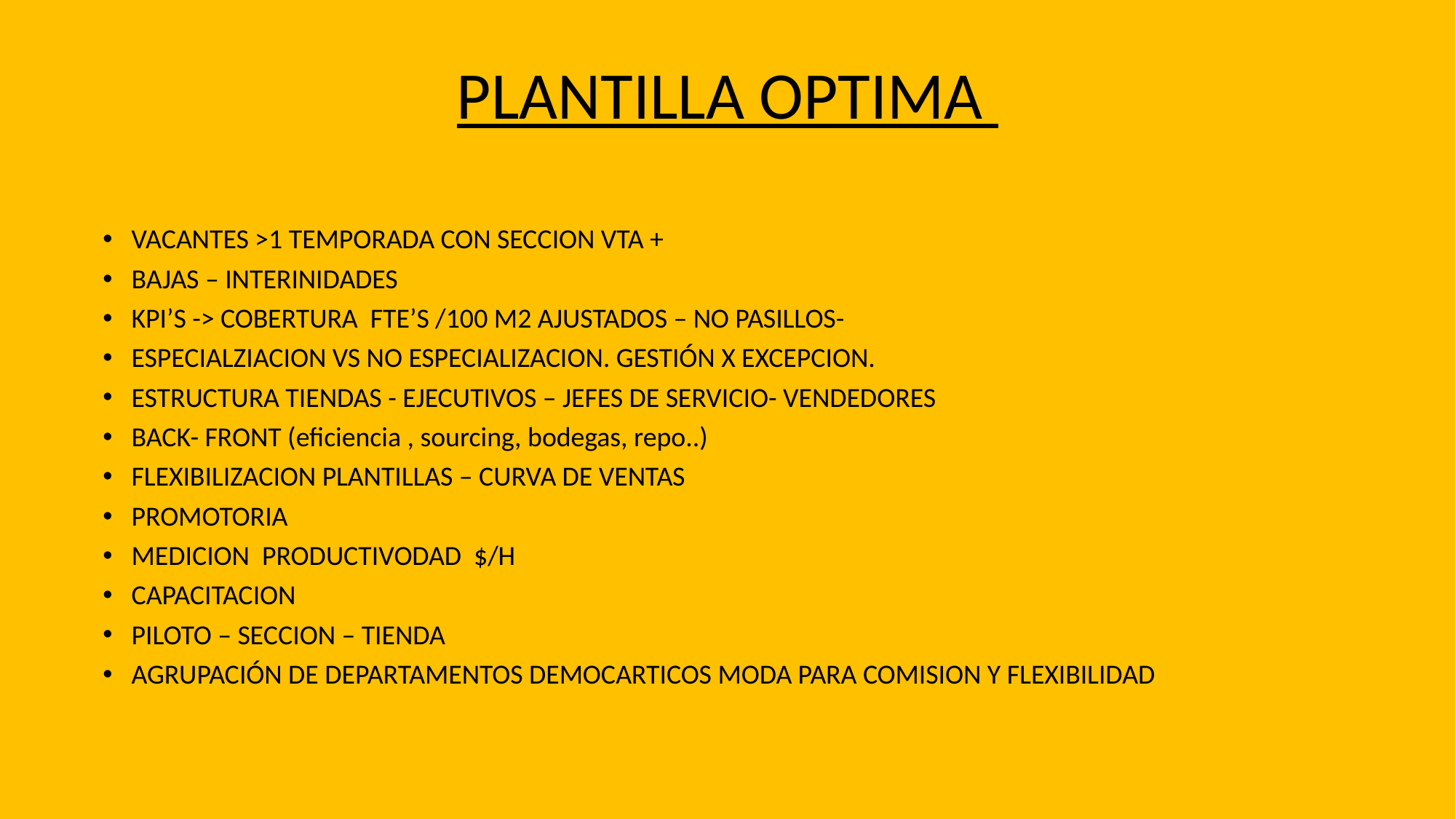

# PLANTILLA OPTIMA

VACANTES >1 TEMPORADA CON SECCION VTA +
BAJAS – INTERINIDADES
KPI’S -> COBERTURA  FTE’S /100 M2 AJUSTADOS – NO PASILLOS-
ESPECIALZIACION VS NO ESPECIALIZACION. GESTIÓN X EXCEPCION.
ESTRUCTURA TIENDAS - EJECUTIVOS – JEFES DE SERVICIO- VENDEDORES
BACK- FRONT (eficiencia , sourcing, bodegas, repo..)
FLEXIBILIZACION PLANTILLAS – CURVA DE VENTAS
PROMOTORIA
MEDICION  PRODUCTIVODAD  $/H
CAPACITACION
PILOTO – SECCION – TIENDA
AGRUPACIÓN DE DEPARTAMENTOS DEMOCARTICOS MODA PARA COMISION Y FLEXIBILIDAD